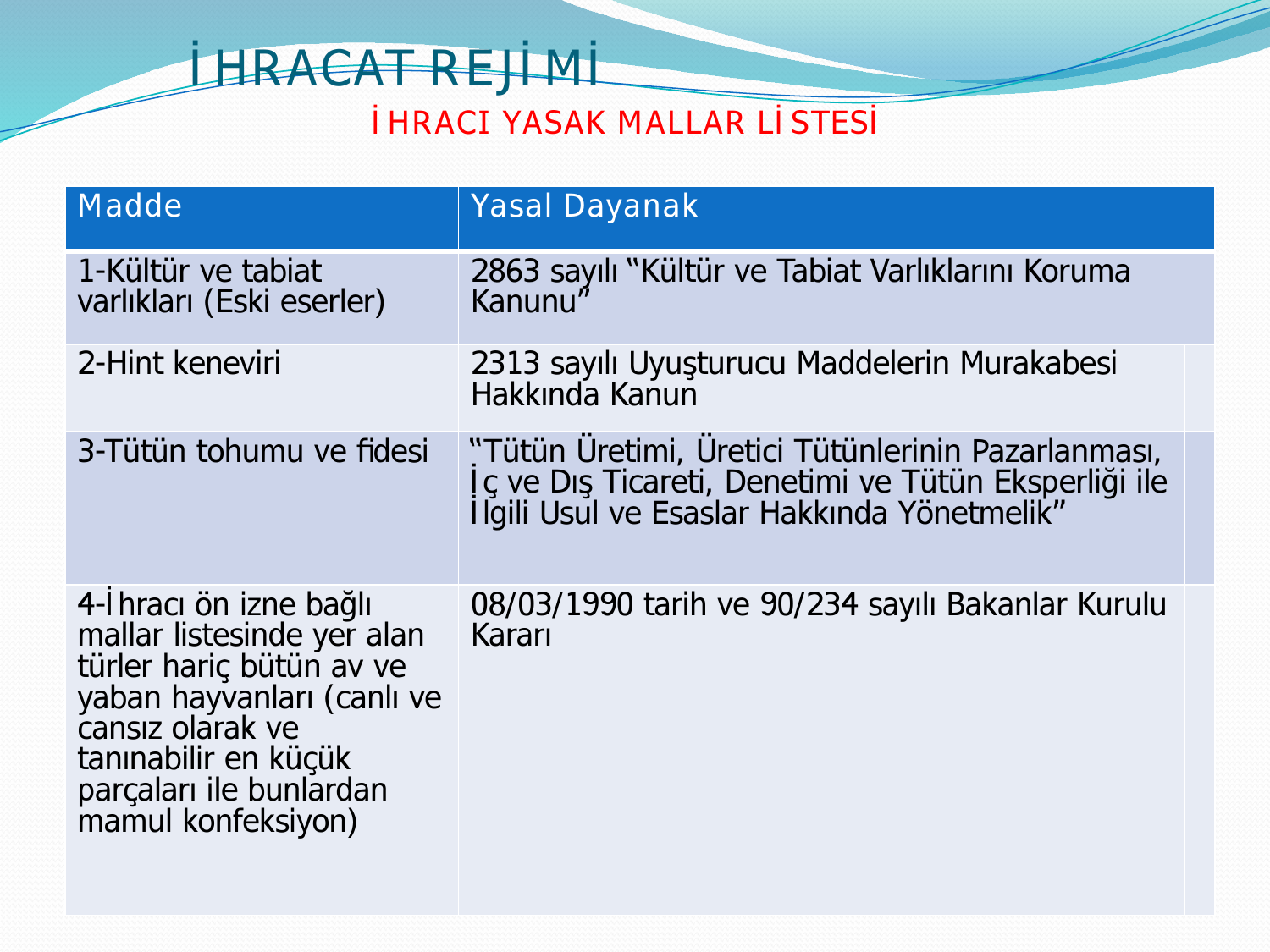

# İHRACAT REJİMİ
İHRACI YASAK MALLAR LİSTESİ

| Madde | Yasal Dayanak |  |
| --- | --- | --- |
| 1-Kültür ve tabiat varlıkları (Eski eserler) | 2863 sayılı “Kültür ve Tabiat Varlıklarını Koruma Kanunu” |  |
| 2-Hint keneviri | 2313 sayılı Uyuşturucu Maddelerin Murakabesi Hakkında Kanun |  |
| 3-Tütün tohumu ve fidesi | “Tütün Üretimi, Üretici Tütünlerinin Pazarlanması, İç ve Dış Ticareti, Denetimi ve Tütün Eksperliği ile İlgili Usul ve Esaslar Hakkında Yönetmelik” |  |
| 4-İhracı ön izne bağlı mallar listesinde yer alan türler hariç bütün av ve yaban hayvanları (canlı ve cansız olarak ve tanınabilir en küçük parçaları ile bunlardan mamul konfeksiyon) | 08/03/1990 tarih ve 90/234 sayılı Bakanlar Kurulu Kararı |  |